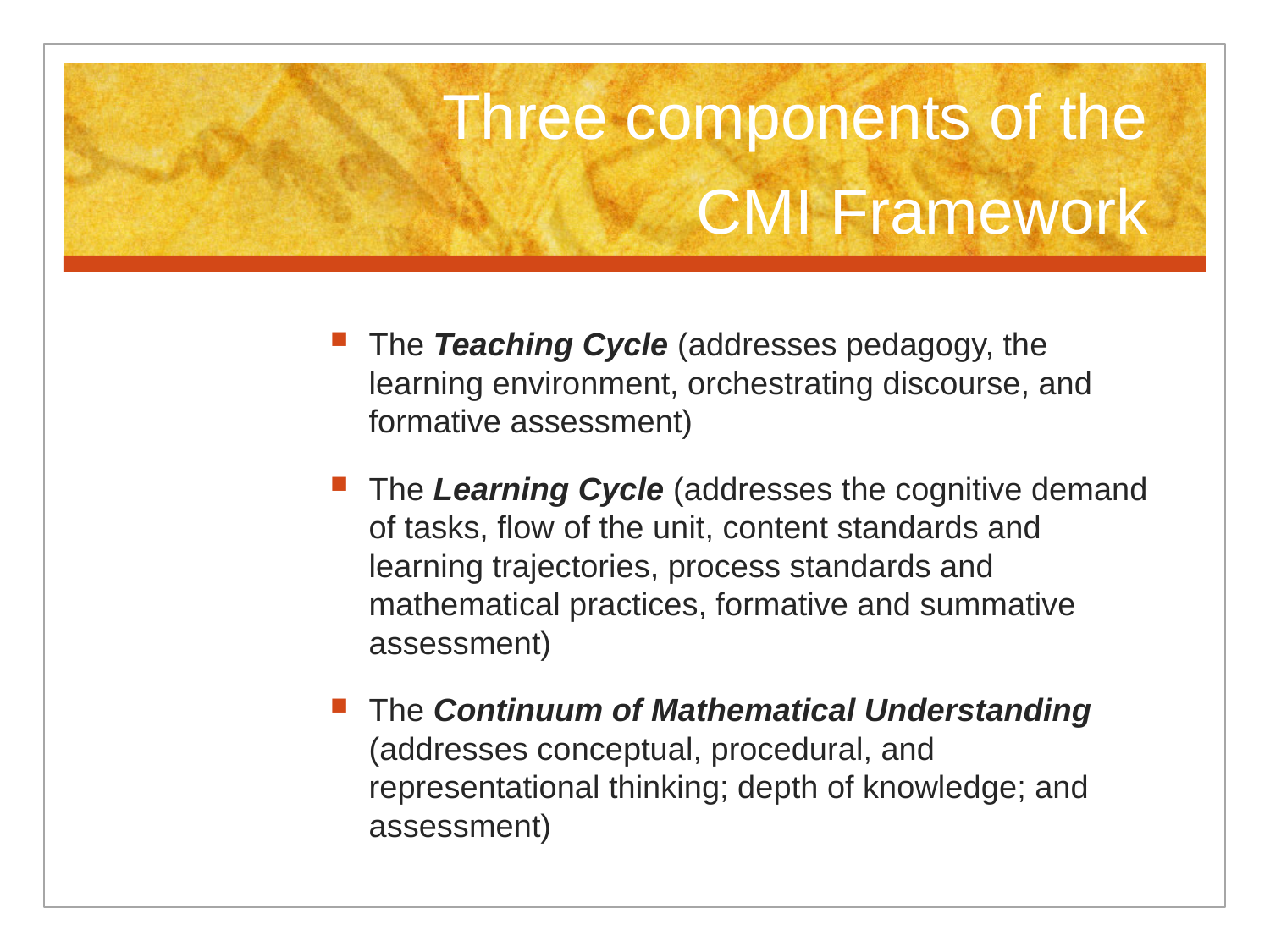

# Three components of the CMI Framework
The Teaching Cycle (addresses pedagogy, the learning environment, orchestrating discourse, and formative assessment)
The Learning Cycle (addresses the cognitive demand of tasks, flow of the unit, content standards and learning trajectories, process standards and mathematical practices, formative and summative assessment)
The Continuum of Mathematical Understanding (addresses conceptual, procedural, and representational thinking; depth of knowledge; and assessment)